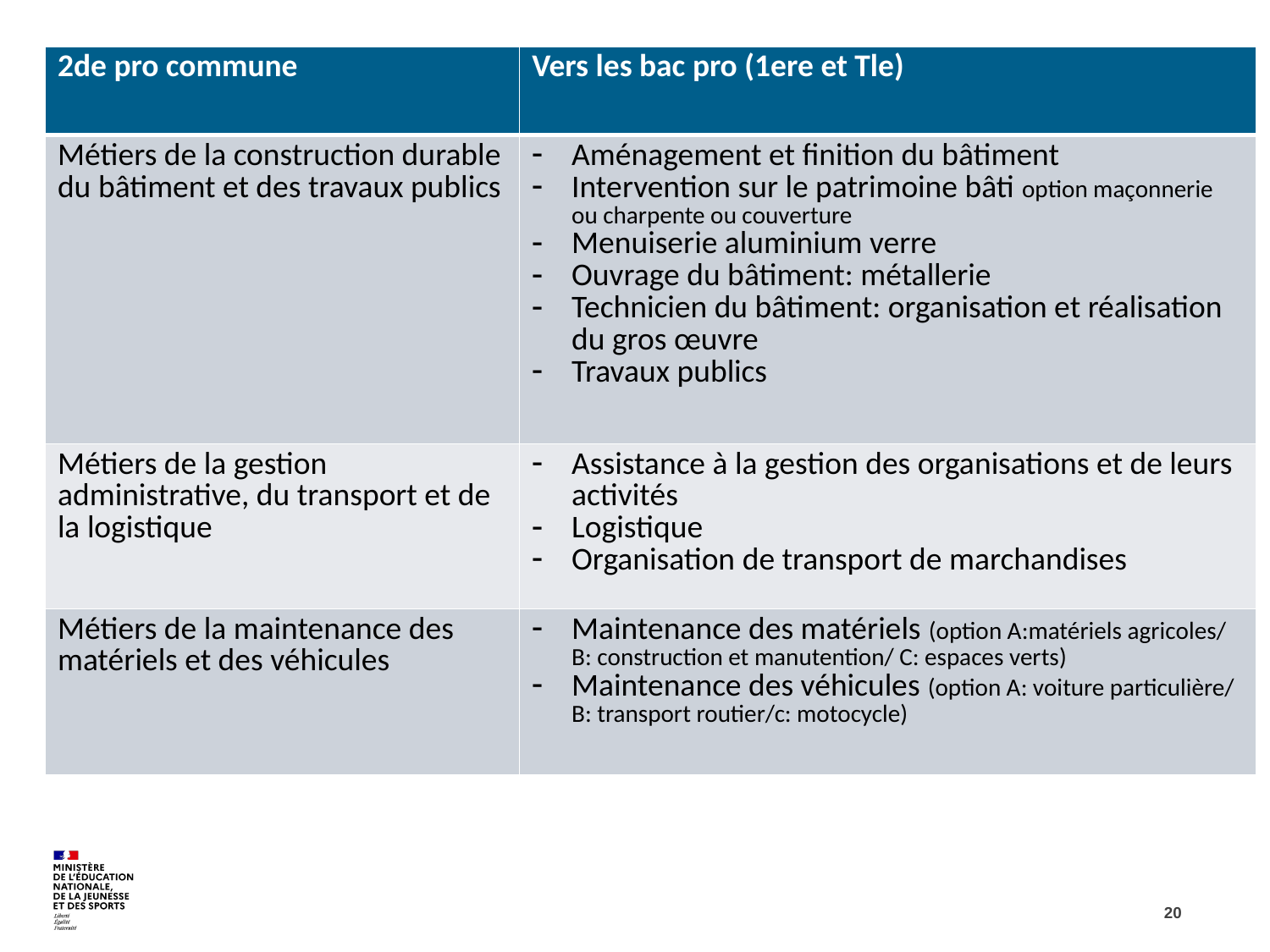

| 2de pro commune | Vers les bac pro (1ere et Tle) |
| --- | --- |
| Métiers de la construction durable du bâtiment et des travaux publics | Aménagement et finition du bâtiment Intervention sur le patrimoine bâti option maçonnerie ou charpente ou couverture Menuiserie aluminium verre Ouvrage du bâtiment: métallerie Technicien du bâtiment: organisation et réalisation du gros œuvre Travaux publics |
| Métiers de la gestion administrative, du transport et de la logistique | Assistance à la gestion des organisations et de leurs activités Logistique Organisation de transport de marchandises |
| Métiers de la maintenance des matériels et des véhicules | Maintenance des matériels (option A:matériels agricoles/ B: construction et manutention/ C: espaces verts) Maintenance des véhicules (option A: voiture particulière/ B: transport routier/c: motocycle) |
20